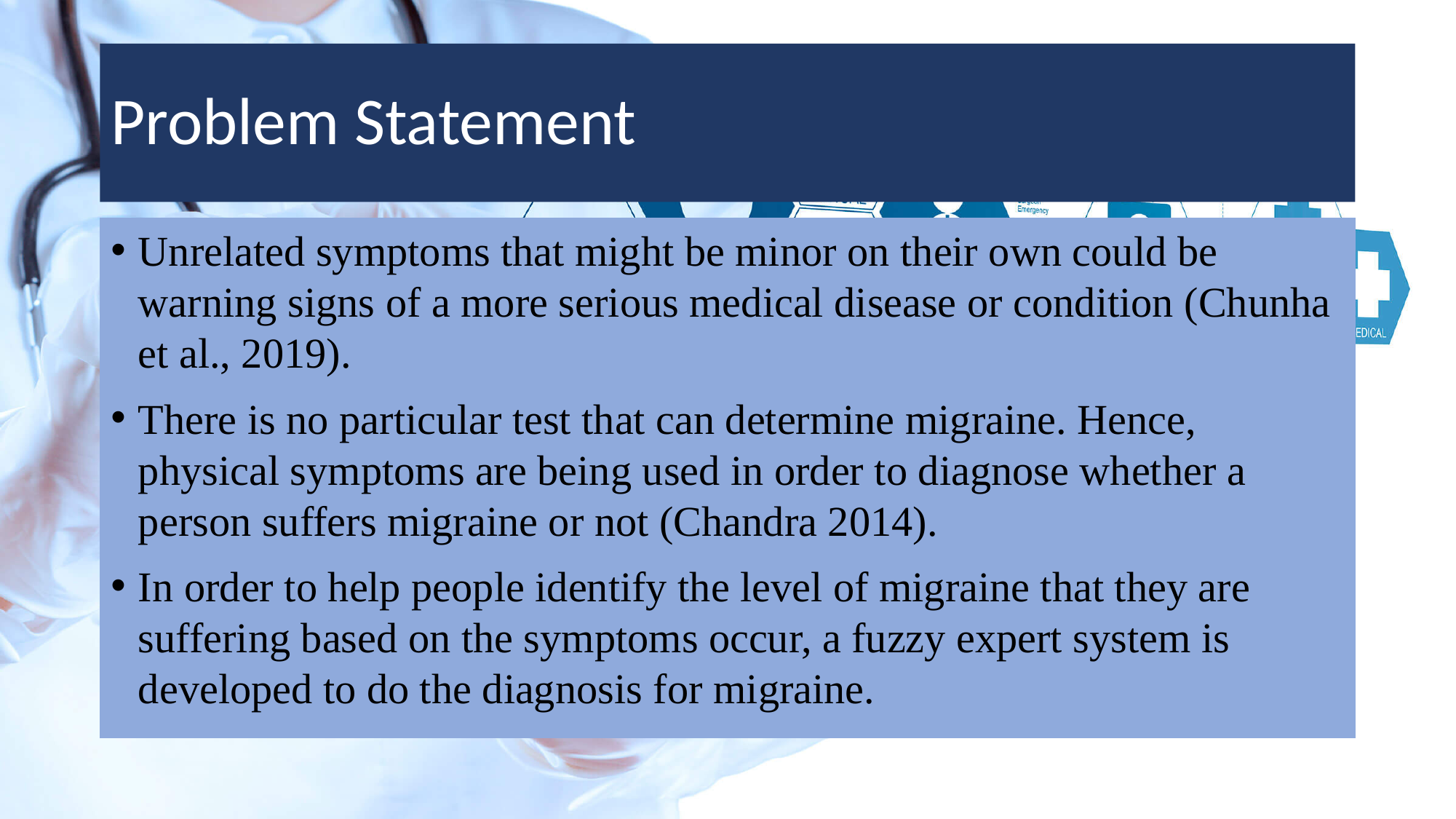

# Problem Statement
Unrelated symptoms that might be minor on their own could be warning signs of a more serious medical disease or condition (Chunha et al., 2019).
There is no particular test that can determine migraine. Hence, physical symptoms are being used in order to diagnose whether a person suffers migraine or not (Chandra 2014).
In order to help people identify the level of migraine that they are suffering based on the symptoms occur, a fuzzy expert system is developed to do the diagnosis for migraine.